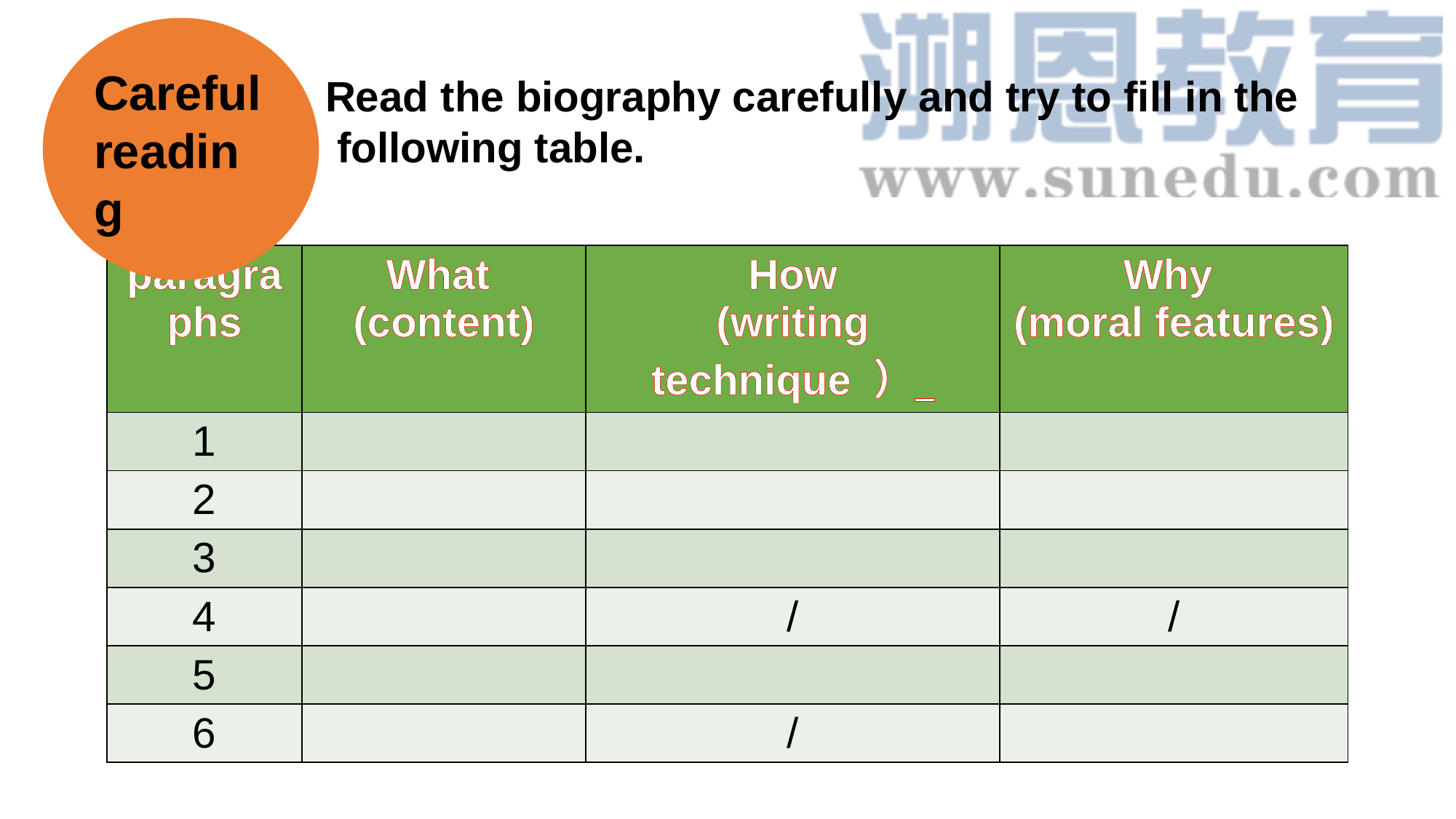

Careful reading
Read the biography carefully and try to fill in the
 following table.
| paragraphs | What (content) | How (writing technique ） | Why (moral features) |
| --- | --- | --- | --- |
| 1 |  |  |  |
| 2 |  |  |  |
| 3 |  |  |  |
| 4 |  | / | / |
| 5 |  |  |  |
| 6 |  | / |  |